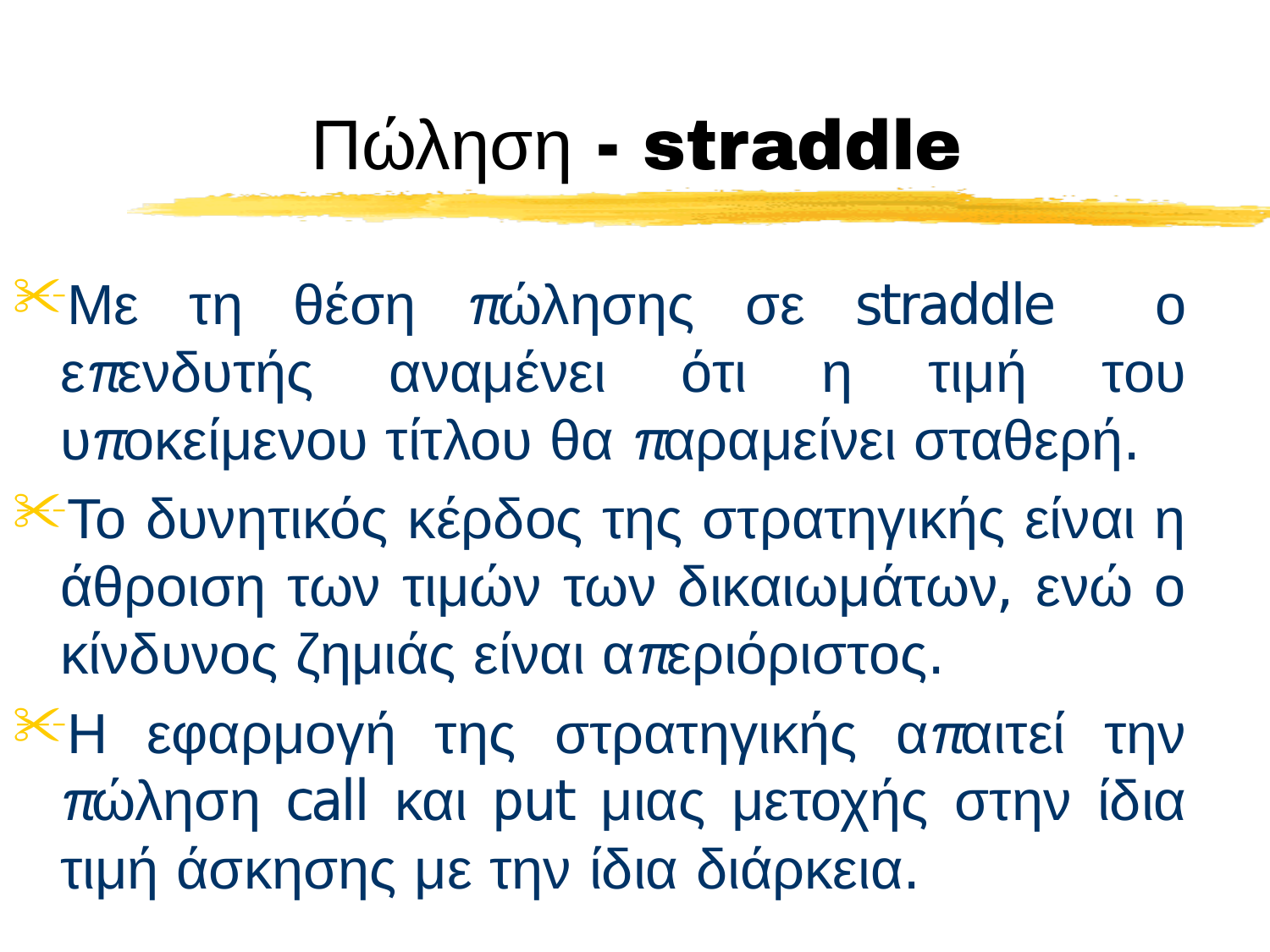

# Πώληση - straddle
Με τη θέση πώλησης σε straddle  ο επενδυτής αναμένει ότι η τιμή του υποκείμενου τίτλου θα παραμείνει σταθερή.
Το δυνητικός κέρδος της στρατηγικής είναι η άθροιση των τιμών των δικαιωμάτων, ενώ ο κίνδυνος ζημιάς είναι απεριόριστος.
Η εφαρμογή της στρατηγικής απαιτεί την πώληση call και put μιας μετοχής στην ίδια τιμή άσκησης με την ίδια διάρκεια.